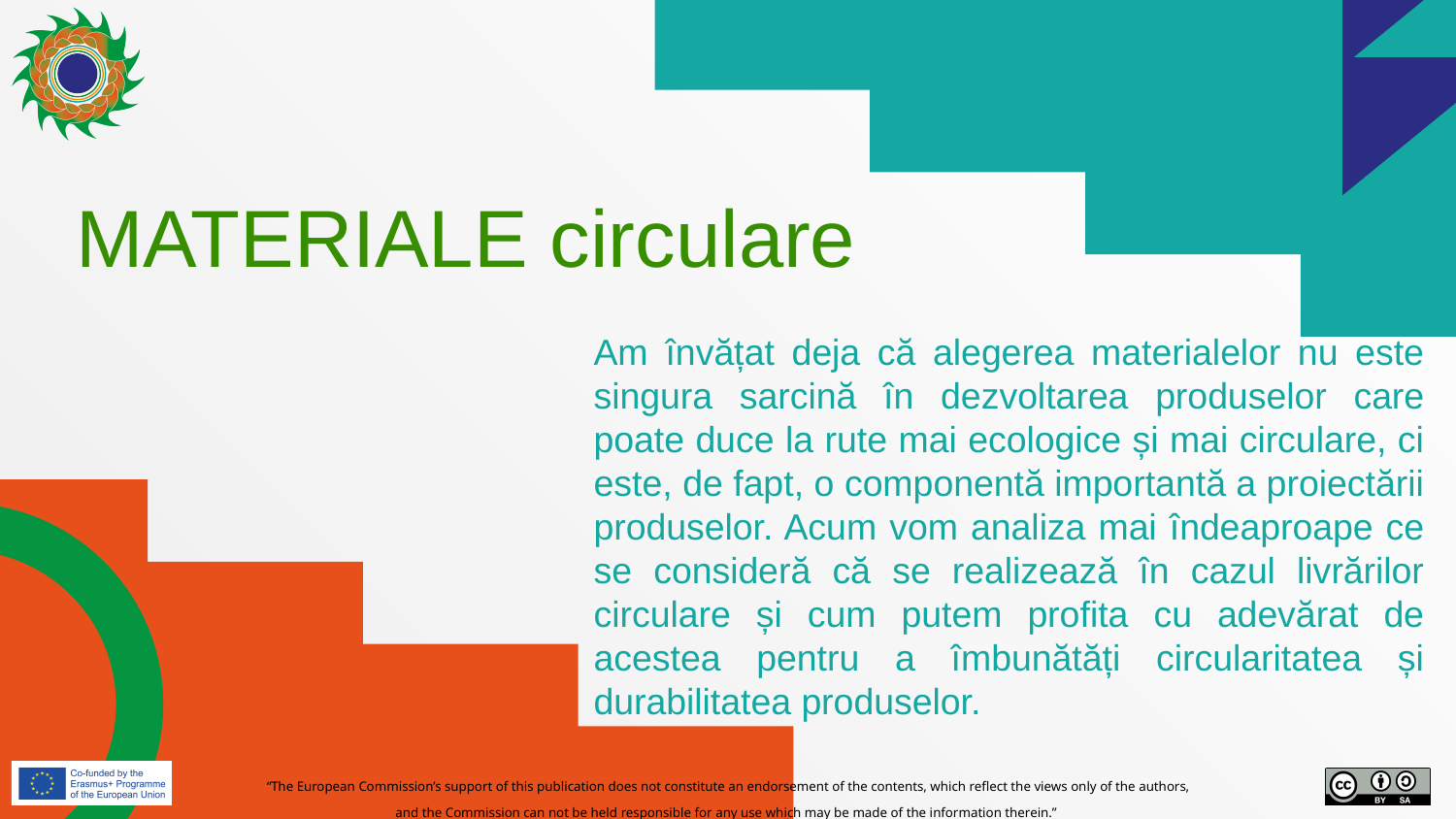

# MATERIALE circulare
Am învățat deja că alegerea materialelor nu este singura sarcină în dezvoltarea produselor care poate duce la rute mai ecologice și mai circulare, ci este, de fapt, o componentă importantă a proiectării produselor. Acum vom analiza mai îndeaproape ce se consideră că se realizează în cazul livrărilor circulare și cum putem profita cu adevărat de acestea pentru a îmbunătăți circularitatea și durabilitatea produselor.